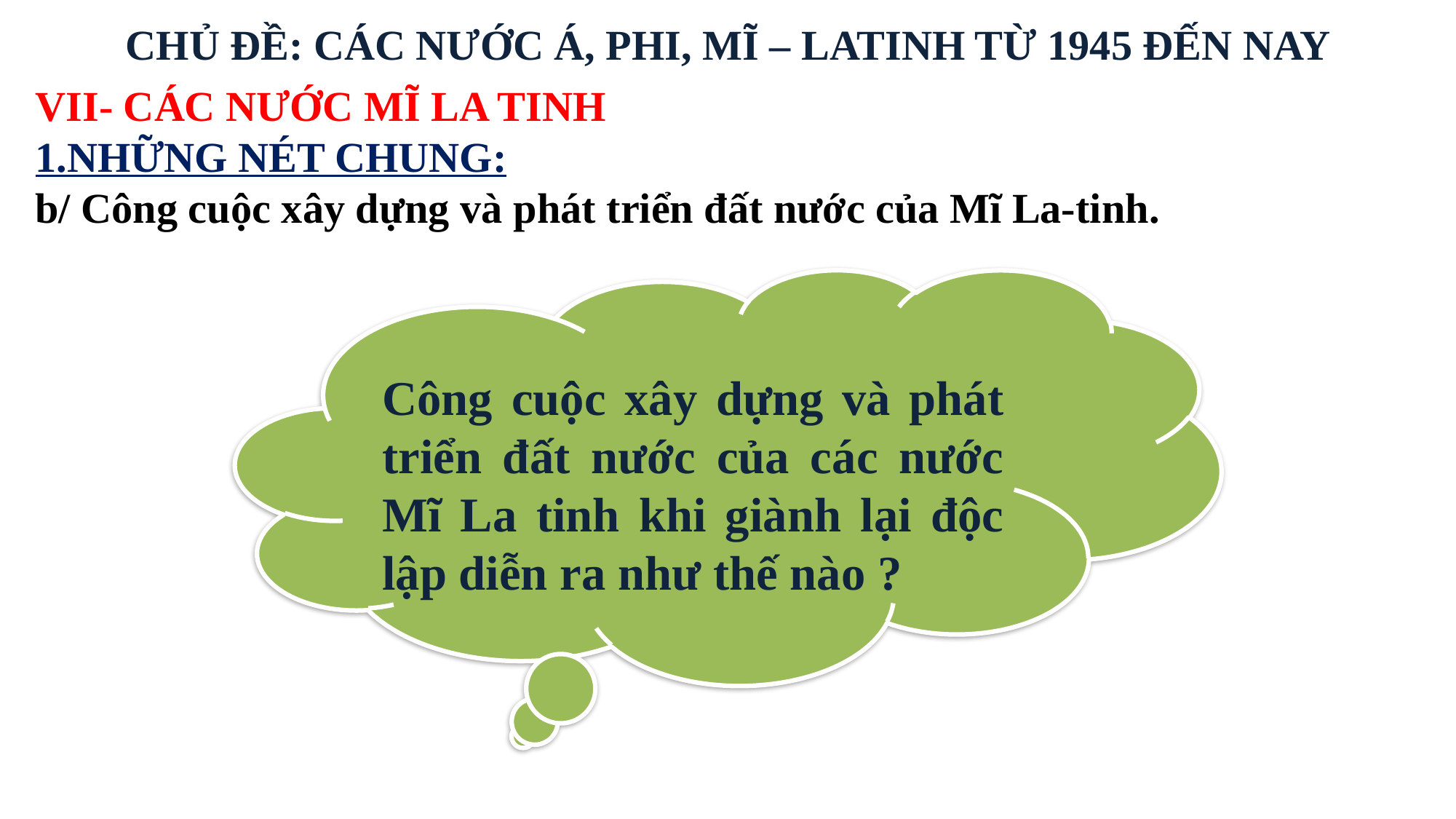

CHỦ ĐỀ: CÁC NƯỚC Á, PHI, MĨ – LATINH TỪ 1945 ĐẾN NAY

VII- CÁC NƯỚC MĨ LA TINH
1.NHỮNG NÉT CHUNG:
b/ Công cuộc xây dựng và phát triển đất nước của Mĩ La-tinh.

Công cuộc xây dựng và phát triển đất nước của các nước Mĩ La tinh khi giành lại độc lập diễn ra như thế nào ?